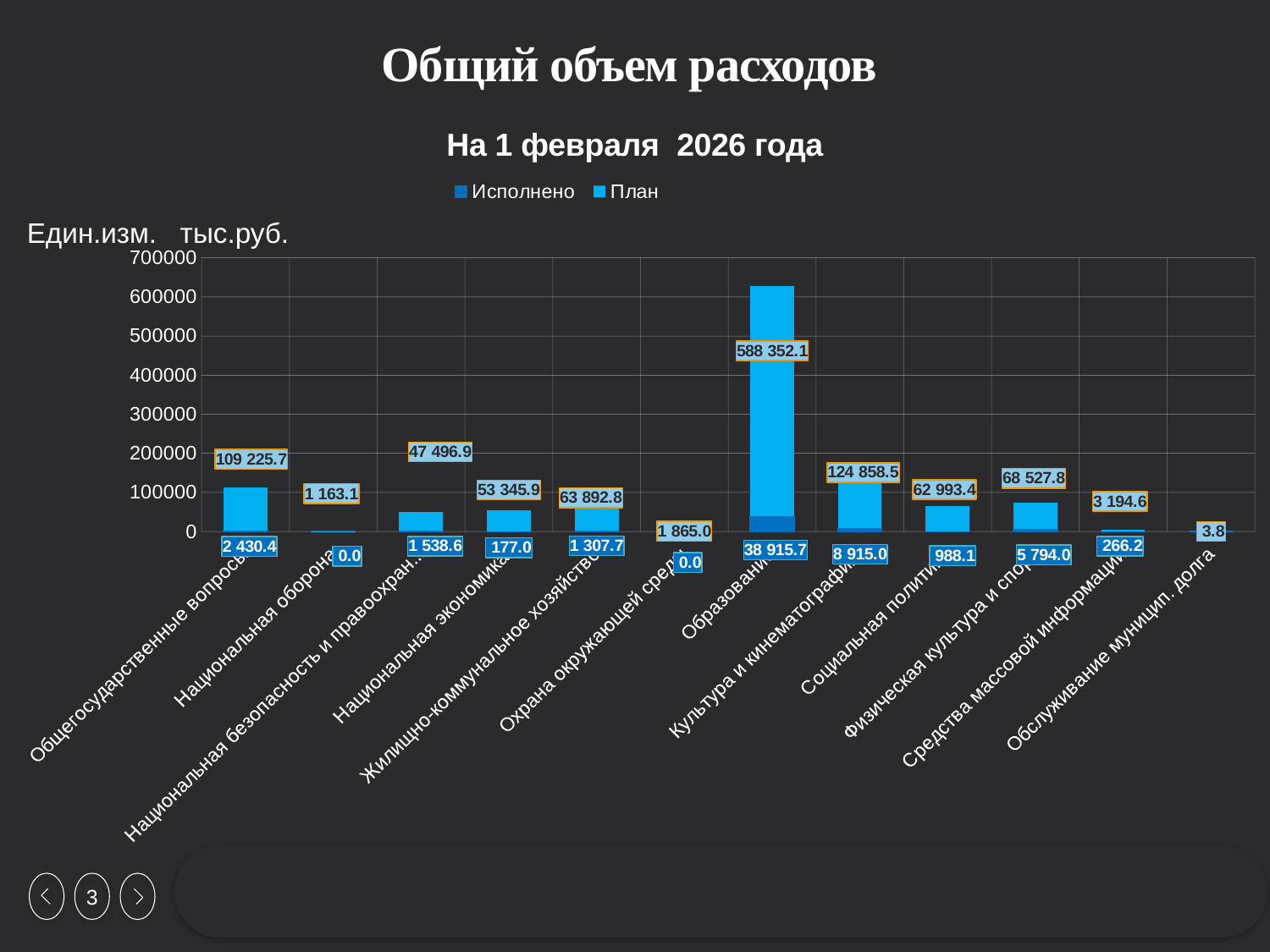

# Общий объем расходов
На 1 февраля  2026 года

### Chart

| Category | Исполнено | План |
|---|---|---|
| Общегосударственные вопросы | 2430.4 | 109225.7 |
| Национальная оборона | 0.0 | 1163.1 |
| Национальная безопасность и правоохранительная деятельность | 1538.6 | 47496.9 |
| Национальная экономика  | 177.0 | 53345.9 |
| Жилищно-коммунальное хозяйство | 1307.7 | 63892.8 |
| Охрана окружающей среды | 0.0 | 1865.0 |
| Образование | 38915.7 | 588352.1 |
| Культура и кинематография  | 8915.0 | 124858.5 |
| Социальная политика | 988.1 | 62993.4 |
| Физическая культура и спорт | 5794.0 | 68527.8 |
| Средства массовой информации | 266.2 | 3194.6 |
| Обслуживание муницип. долга | 0.3 | 3.8 |
Един.изм.   тыс.руб.